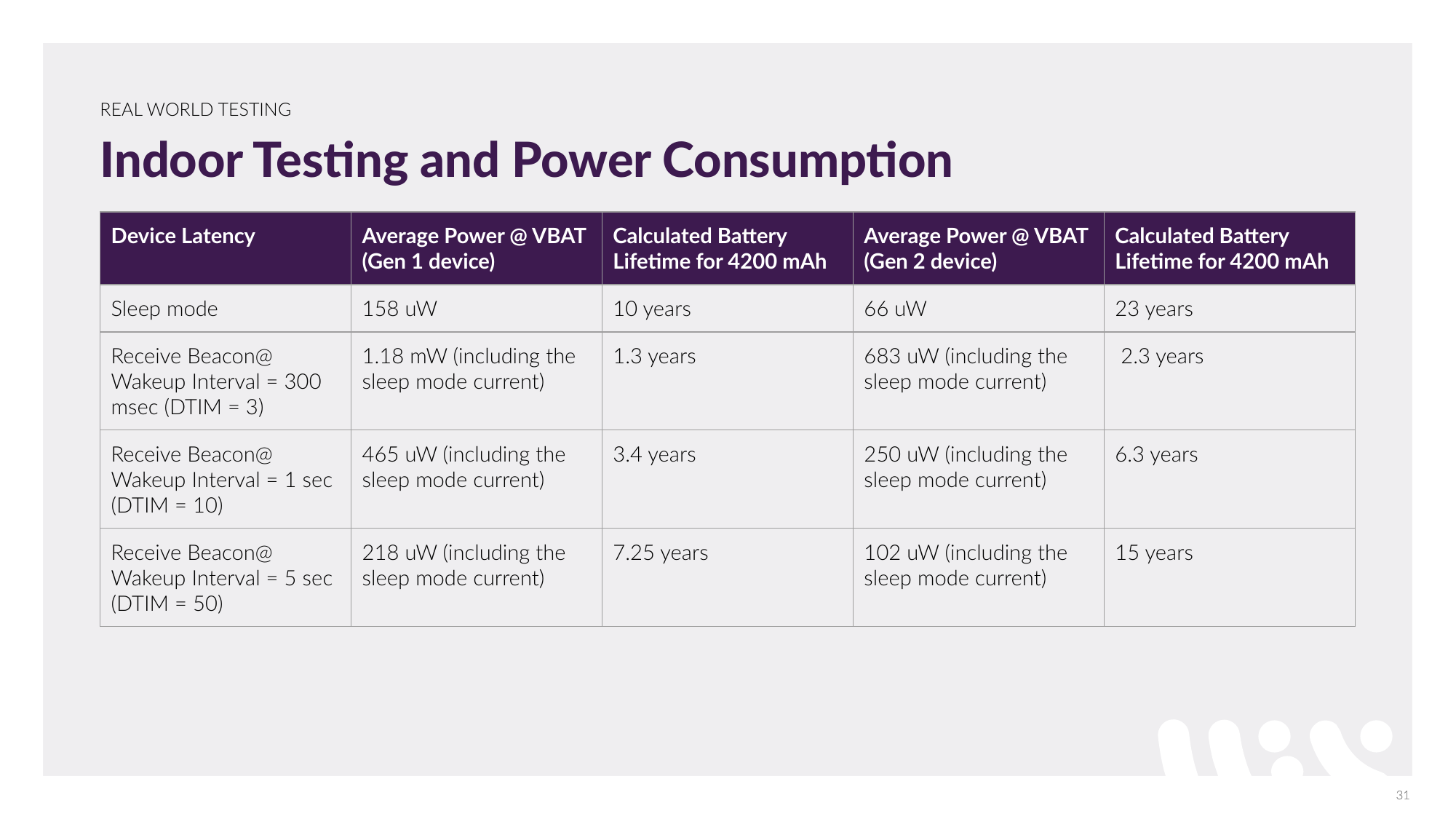

REAL WORLD TESTING
# Indoor Testing and Power Consumption
| Device Latency | Average Power @ VBAT (Gen 1 device) | Calculated Battery Lifetime for 4200 mAh | Average Power @ VBAT (Gen 2 device) | Calculated Battery Lifetime for 4200 mAh |
| --- | --- | --- | --- | --- |
| Sleep mode | 158 uW | 10 years | 66 uW | 23 years |
| Receive Beacon@ Wakeup Interval = 300 msec (DTIM = 3) | 1.18 mW (including the sleep mode current) | 1.3 years | 683 uW (including the sleep mode current) | 2.3 years |
| Receive Beacon@ Wakeup Interval = 1 sec (DTIM = 10) | 465 uW (including the sleep mode current) | 3.4 years | 250 uW (including the sleep mode current) | 6.3 years |
| Receive Beacon@ Wakeup Interval = 5 sec (DTIM = 50) | 218 uW (including the sleep mode current) | 7.25 years | 102 uW (including the sleep mode current) | 15 years |
31
31